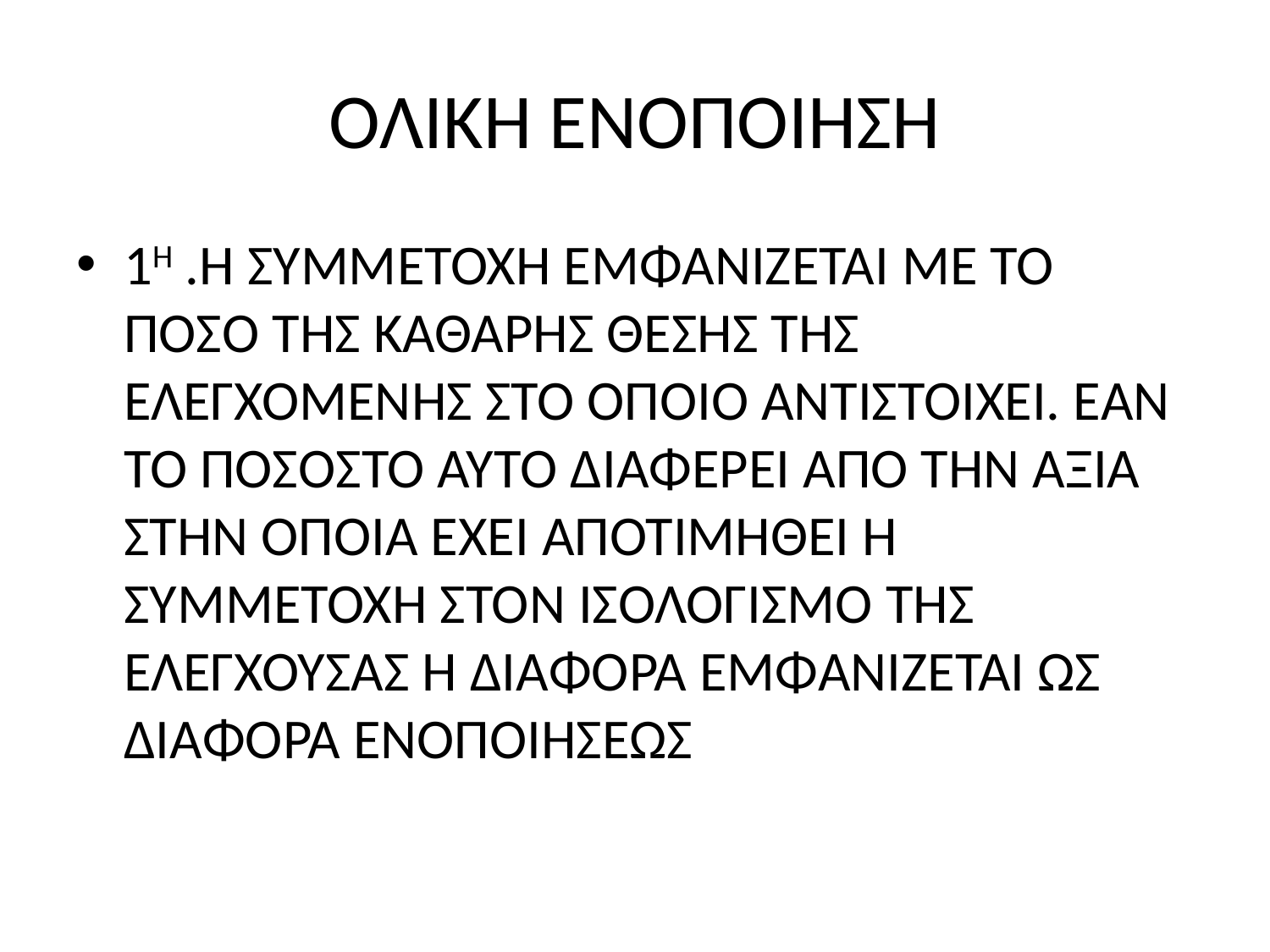

# ΟΛΙΚΗ ΕΝΟΠΟΙΗΣΗ
1Η .Η ΣΥΜΜΕΤΟΧΗ ΕΜΦΑΝΙΖΕΤΑΙ ΜΕ ΤΟ ΠΟΣΟ ΤΗΣ ΚΑΘΑΡΗΣ ΘΕΣΗΣ ΤΗΣ ΕΛΕΓΧΟΜΕΝΗΣ ΣΤΟ ΟΠΟΙΟ ΑΝΤΙΣΤΟΙΧΕΙ. ΕΆΝ ΤΟ ΠΟΣΟΣΤΟ ΑΥΤΌ ΔΙΑΦΕΡΕΙ ΑΠΌ ΤΗΝ ΑΞΙΑ ΣΤΗΝ ΟΠΟΙΑ ΕΧΕΙ ΑΠΟΤΙΜΗΘΕΙ Η ΣΥΜΜΕΤΟΧΗ ΣΤΟΝ ΙΣΟΛΟΓΙΣΜΟ ΤΗΣ  ΕΛΕΓΧΟΥΣΑΣ Η ΔΙΑΦΟΡΑ ΕΜΦΑΝΙΖΕΤΑΙ ΩΣ ΔΙΑΦΟΡΑ ΕΝΟΠΟΙΗΣΕΩΣ